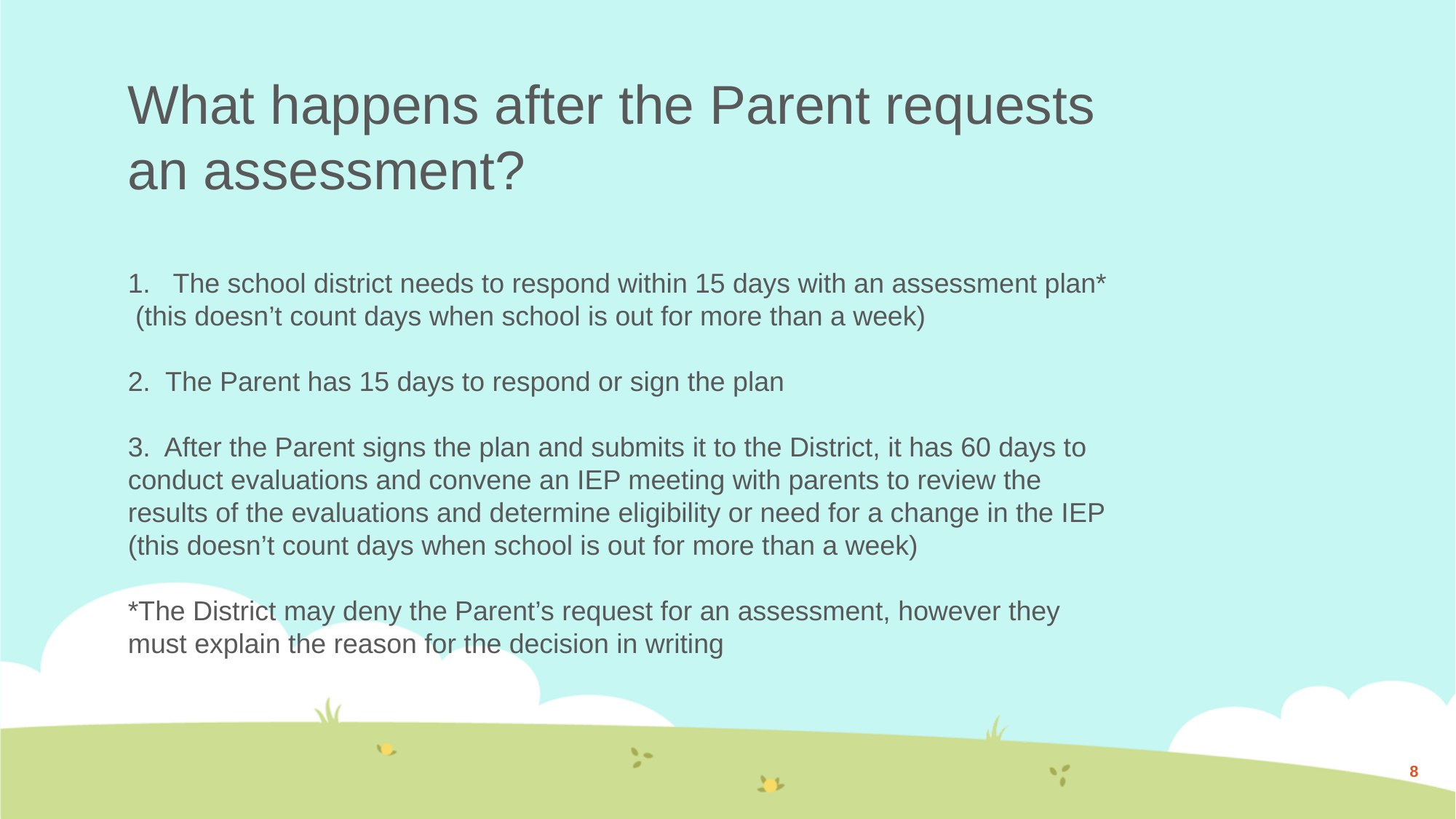

What happens after the Parent requests an assessment?

1.   The school district needs to respond within 15 days with an assessment plan*  (this doesn’t count days when school is out for more than a week)

2.  The Parent has 15 days to respond or sign the plan

3.  After the Parent signs the plan and submits it to the District, it has 60 days to conduct evaluations and convene an IEP meeting with parents to review the results of the evaluations and determine eligibility or need for a change in the IEP (this doesn’t count days when school is out for more than a week)

*The District may deny the Parent’s request for an assessment, however they must explain the reason for the decision in writing
8